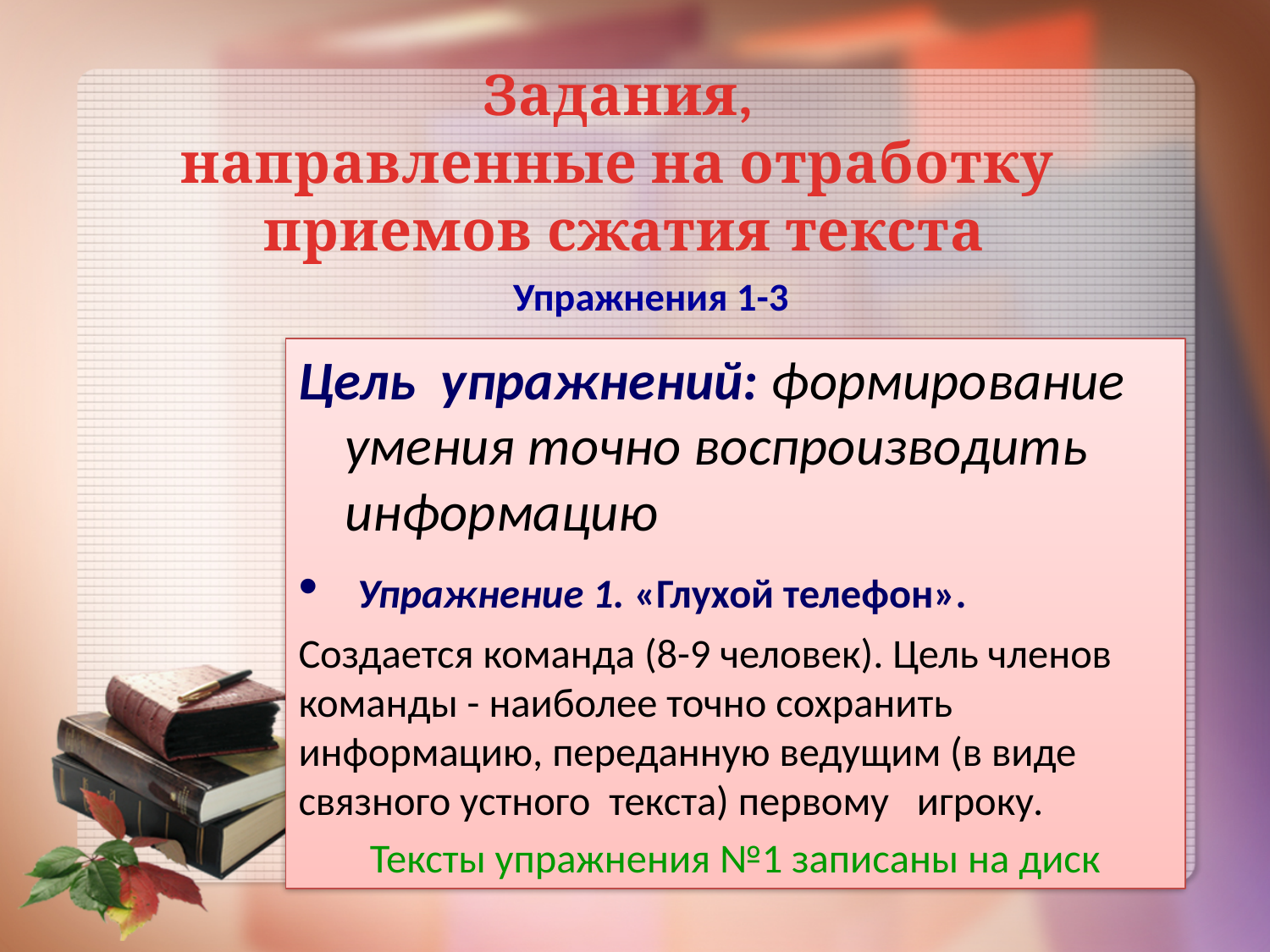

Задания,
направленные на отработку
приемов сжатия текста
# Упражнения 1-3
Цель  упражнений: формирование  умения точно воспроизводить информацию
 Упражнение 1. «Глухой телефон».
Создается команда (8-9 человек). Цель членов команды - наиболее точно сохранить информацию, переданную ведущим (в виде связного устного  текста) первому   игроку.
Тексты упражнения №1 записаны на диск